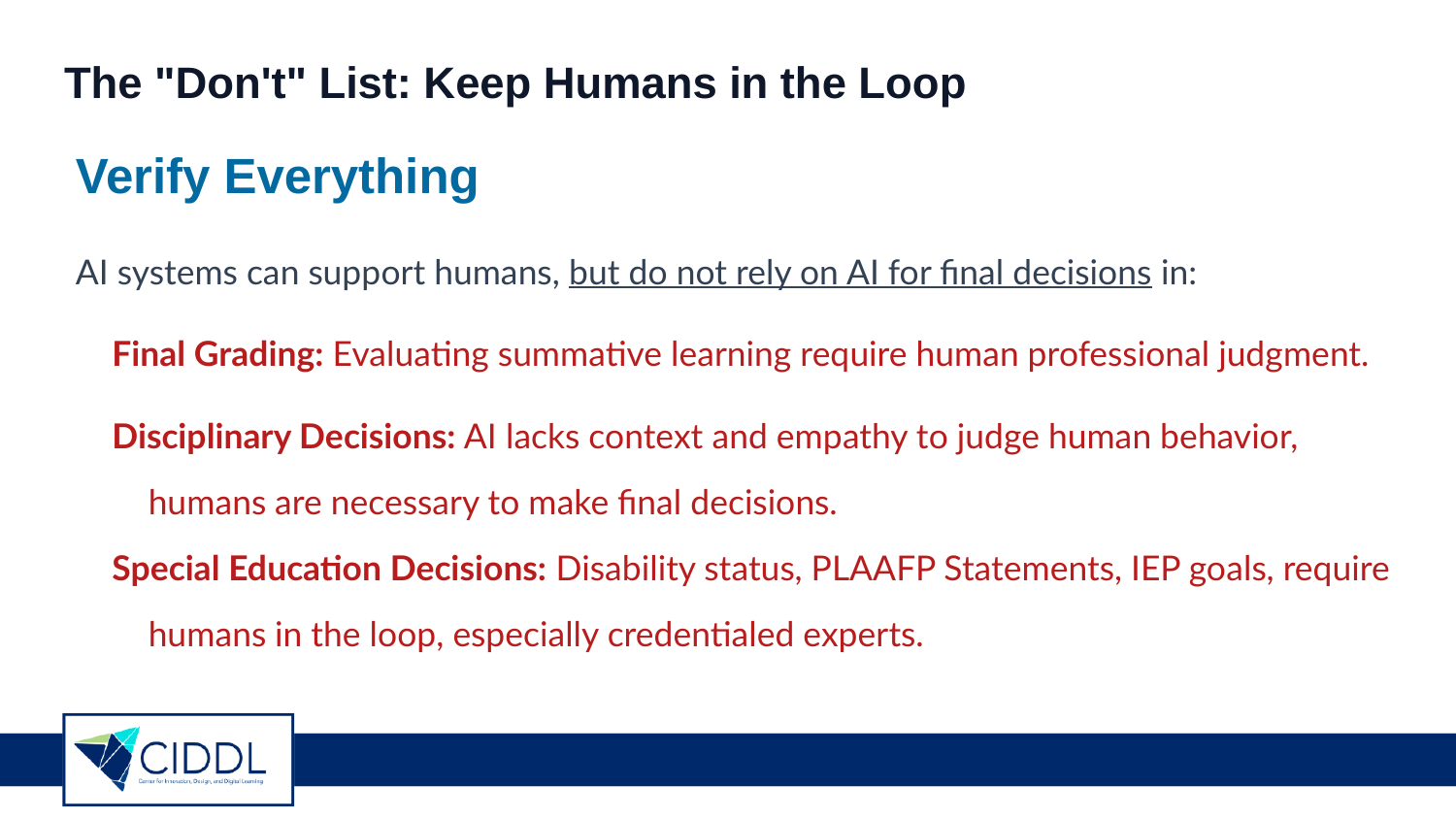

# The "Don't" List: Keep Humans in the Loop

Verify Everything
AI systems can support humans, but do not rely on AI for final decisions in:
Final Grading: Evaluating summative learning require human professional judgment.
Disciplinary Decisions: AI lacks context and empathy to judge human behavior, humans are necessary to make final decisions.
Special Education Decisions: Disability status, PLAAFP Statements, IEP goals, require humans in the loop, especially credentialed experts.